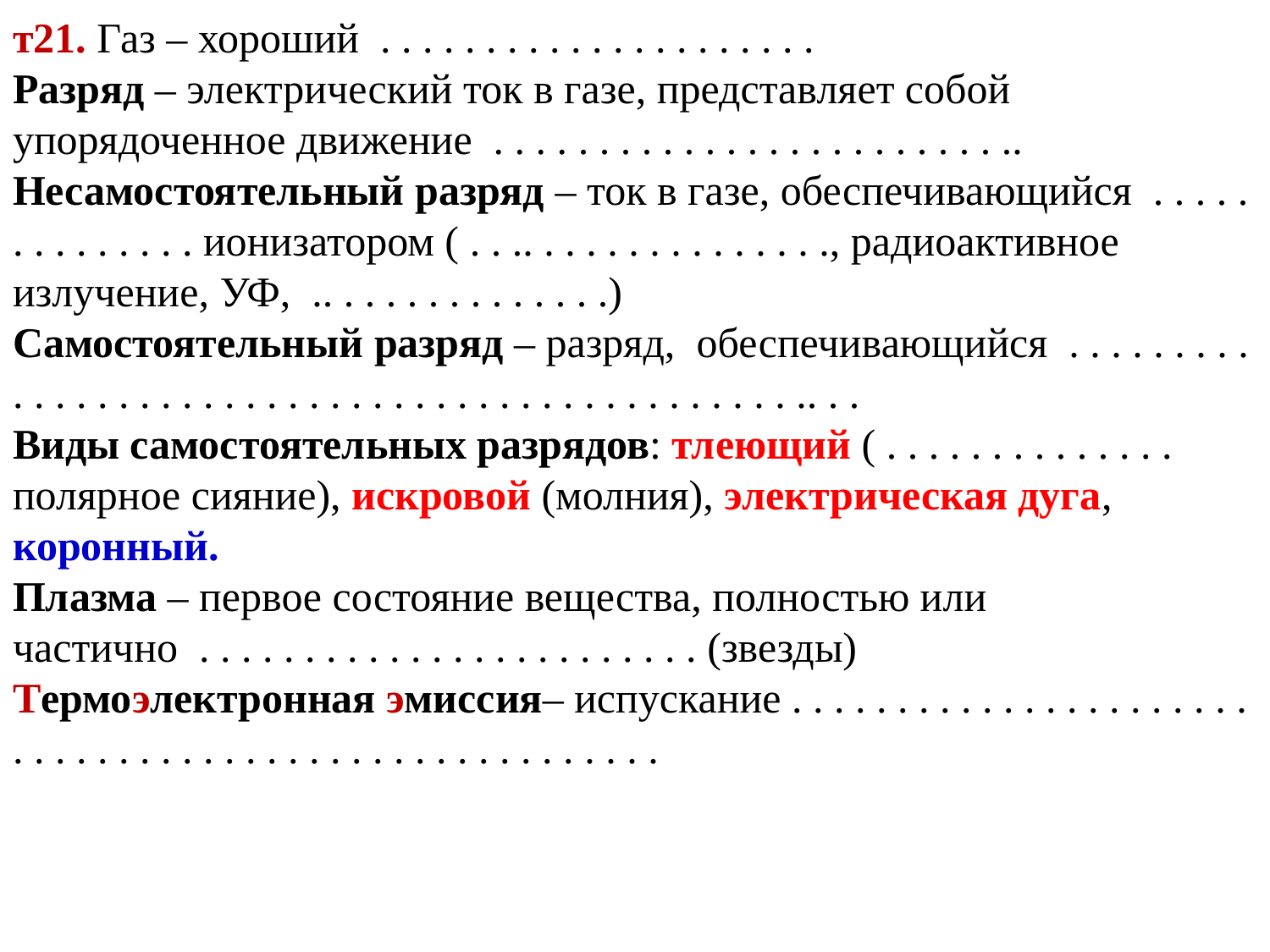

т21. Газ – хороший  . . . . . . . . . . . . . . . . . . . . .
Разряд – электрический ток в газе, представляет собой упорядоченное движение  . . . . . . . . . . . . . . . . . . . . . . . . ..
Несамостоятельный разряд – ток в газе, обеспечивающийся  . . . . . . . . . . . . . . ионизатором ( . . .. . . . . . . . . . . . . . ., радиоактивное излучение, УФ,  .. . . . . . . . . . . . . .)
Самостоятельный разряд – разряд,  обеспечивающийся  . . . . . . . . . . . . . . . . . . . . . . . . . . . . . . . . . . . . . . . . . . . . . . .. . .
Виды самостоятельных разрядов: тлеющий ( . . . . . . . . . . . . . . полярное сияние), искровой (молния), электрическая дуга, коронный.
Плазма – первое состояние вещества, полностью или частично  . . . . . . . . . . . . . . . . . . . . . . . . (звезды)
Термоэлектронная эмиссия– испускание . . . . . . . . . . . . . . . . . . . . . . . . . . . . . . . . . . . . . . . . . . . . . . . . . . . . .